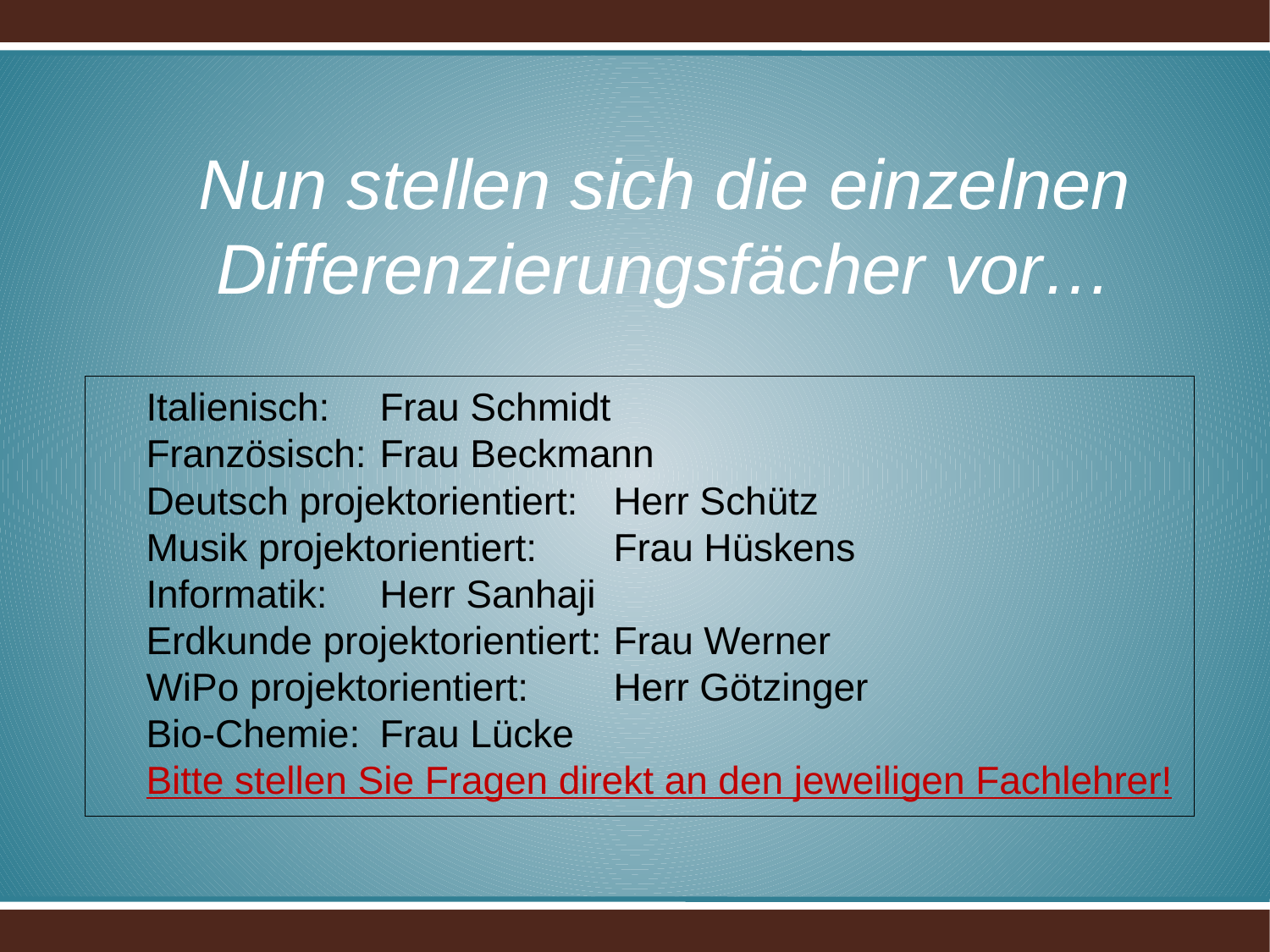

Nun stellen sich die einzelnen Differenzierungsfächer vor…
# Italienisch: 				Frau Schmidt Französisch: 			Frau Beckmann Deutsch projektorientiert:		Herr Schütz Musik projektorientiert:		Frau Hüskens Informatik:				Herr Sanhaji Erdkunde projektorientiert: 	Frau Werner WiPo projektorientiert:		Herr Götzinger Bio-Chemie:			Frau Lücke Bitte stellen Sie Fragen direkt an den jeweiligen Fachlehrer!